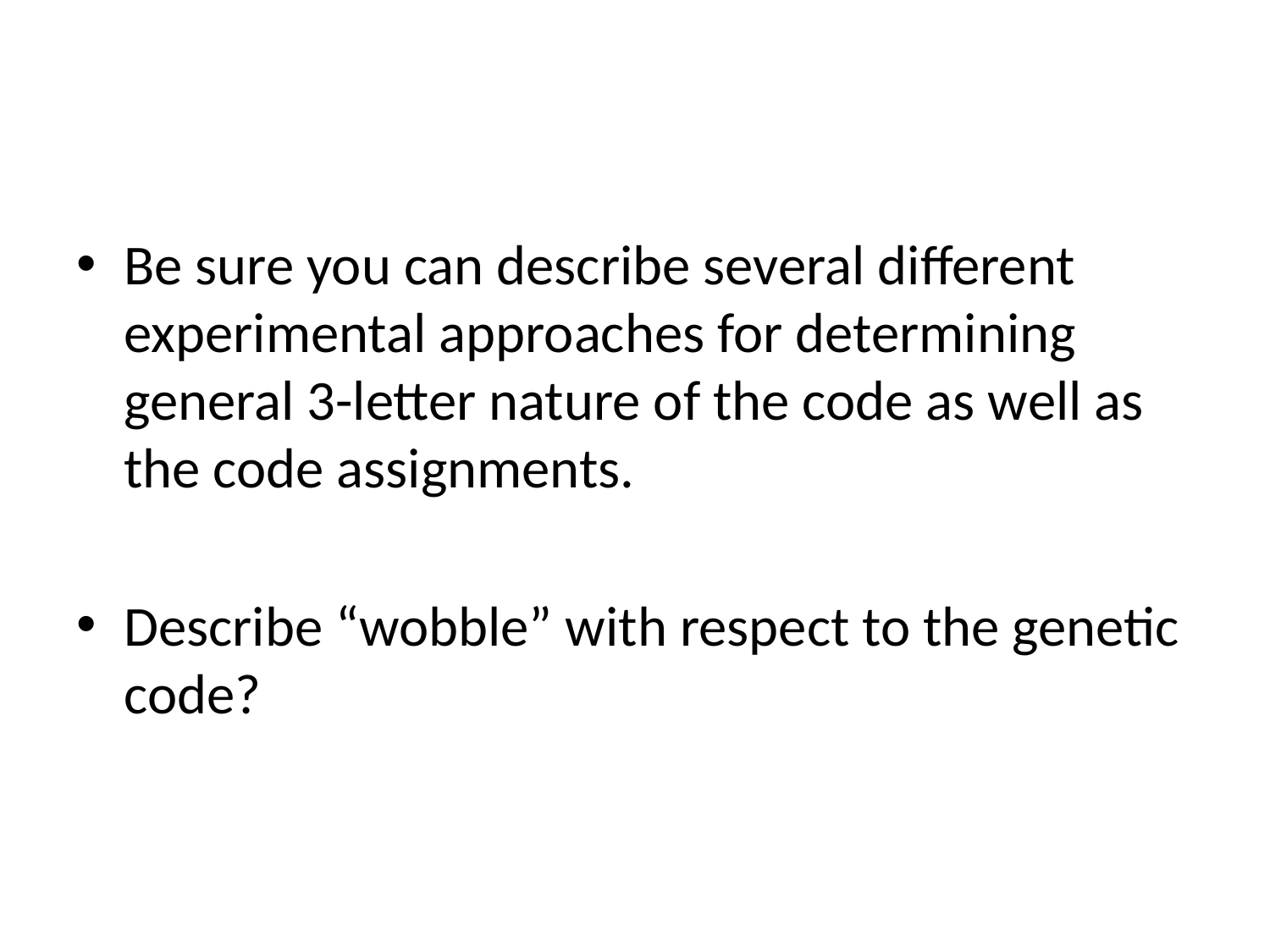

#
Be sure you can describe several different experimental approaches for determining general 3-letter nature of the code as well as the code assignments.

Describe “wobble” with respect to the genetic code?